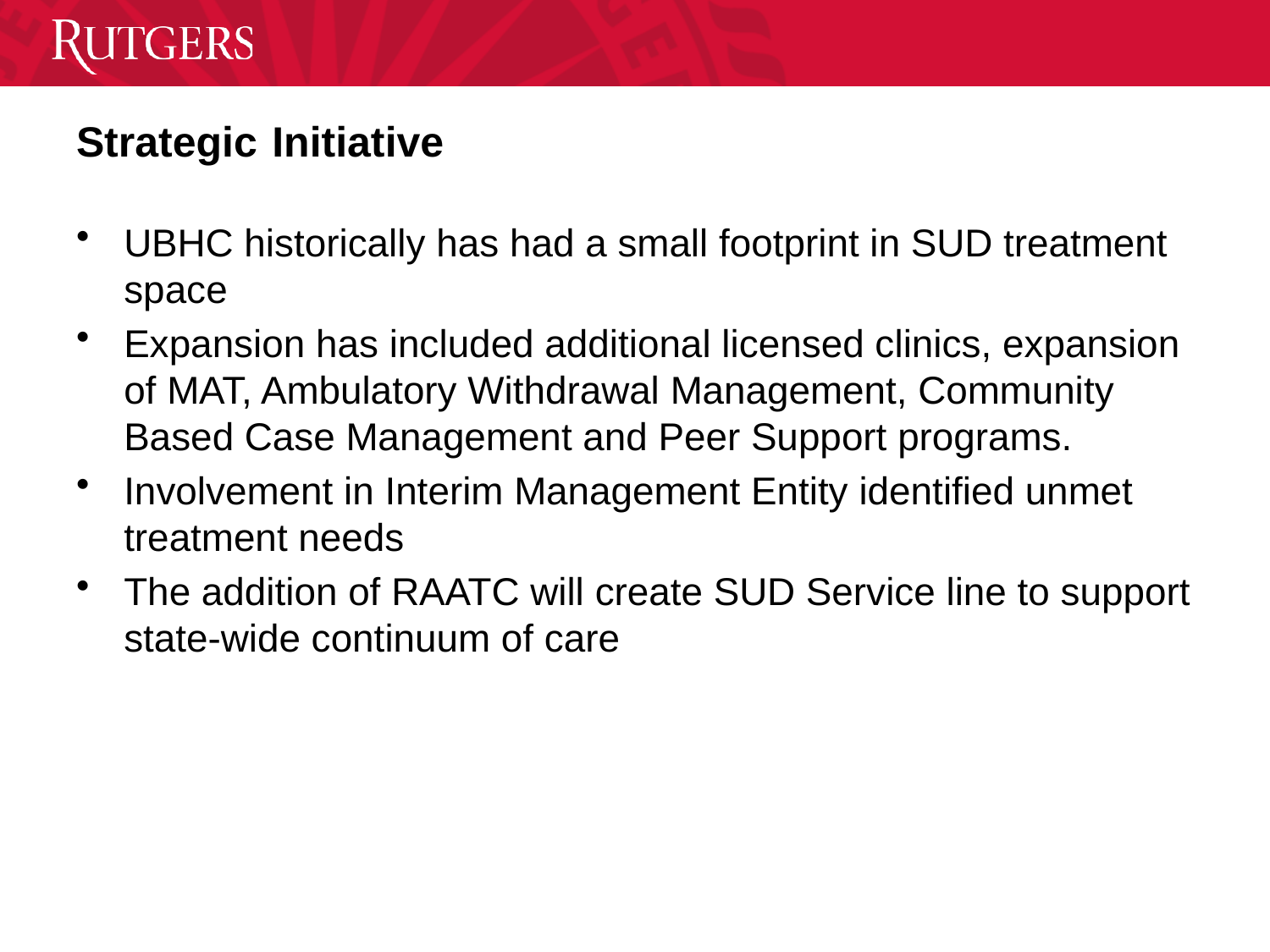

# Strategic Initiative
UBHC historically has had a small footprint in SUD treatment space
Expansion has included additional licensed clinics, expansion of MAT, Ambulatory Withdrawal Management, Community Based Case Management and Peer Support programs.
Involvement in Interim Management Entity identified unmet treatment needs
The addition of RAATC will create SUD Service line to support state-wide continuum of care